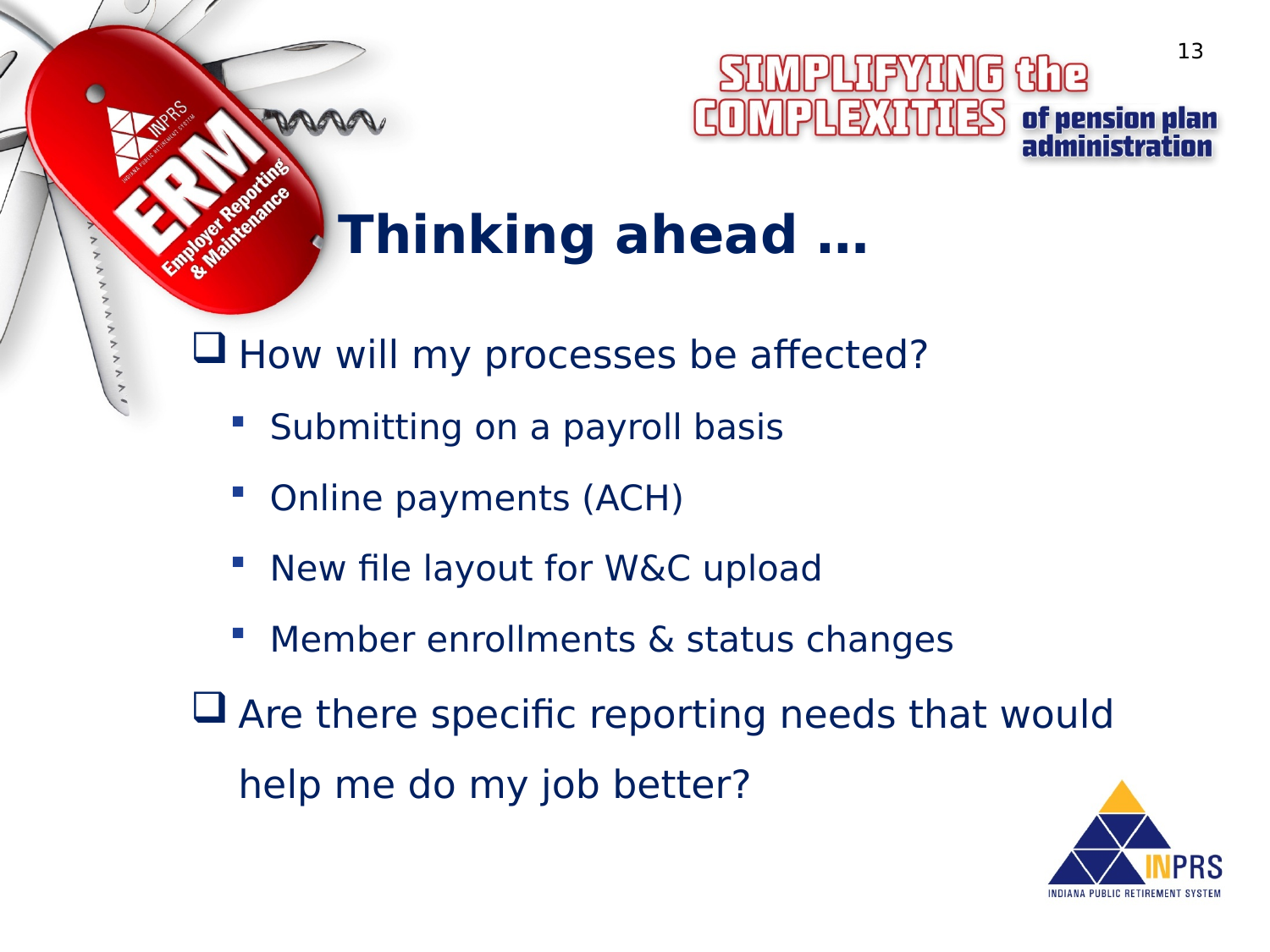

13
# Thinking ahead …
How will my processes be affected?
Submitting on a payroll basis
Online payments (ACH)
New file layout for W&C upload
Member enrollments & status changes
Are there specific reporting needs that would help me do my job better?